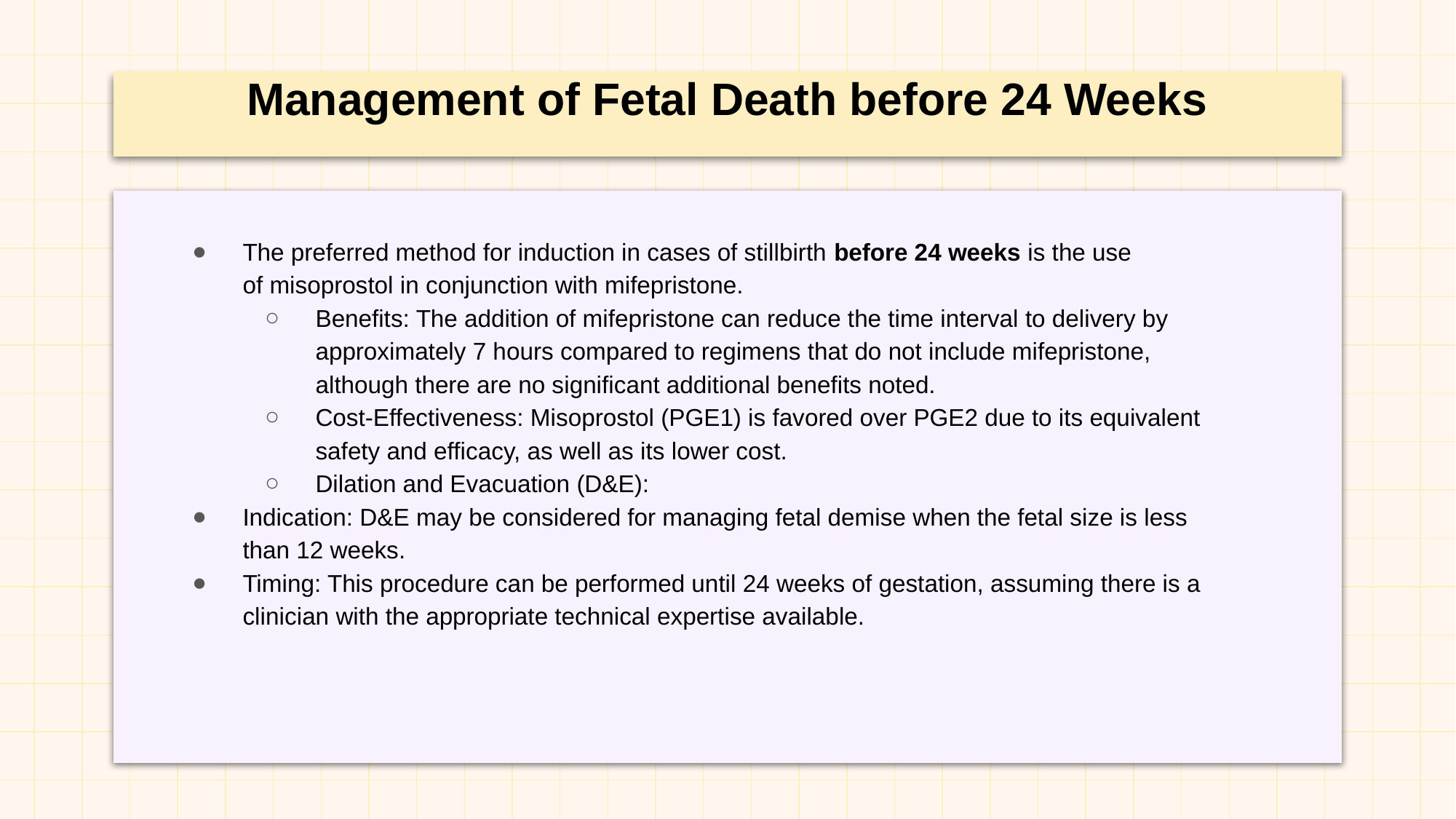

# Management of Fetal Death before 24 Weeks

The preferred method for induction in cases of stillbirth before 24 weeks is the use of misoprostol in conjunction with mifepristone.
Benefits: The addition of mifepristone can reduce the time interval to delivery by approximately 7 hours compared to regimens that do not include mifepristone, although there are no significant additional benefits noted.
Cost-Effectiveness: Misoprostol (PGE1) is favored over PGE2 due to its equivalent safety and efficacy, as well as its lower cost.
Dilation and Evacuation (D&E):
Indication: D&E may be considered for managing fetal demise when the fetal size is less than 12 weeks.
Timing: This procedure can be performed until 24 weeks of gestation, assuming there is a clinician with the appropriate technical expertise available.